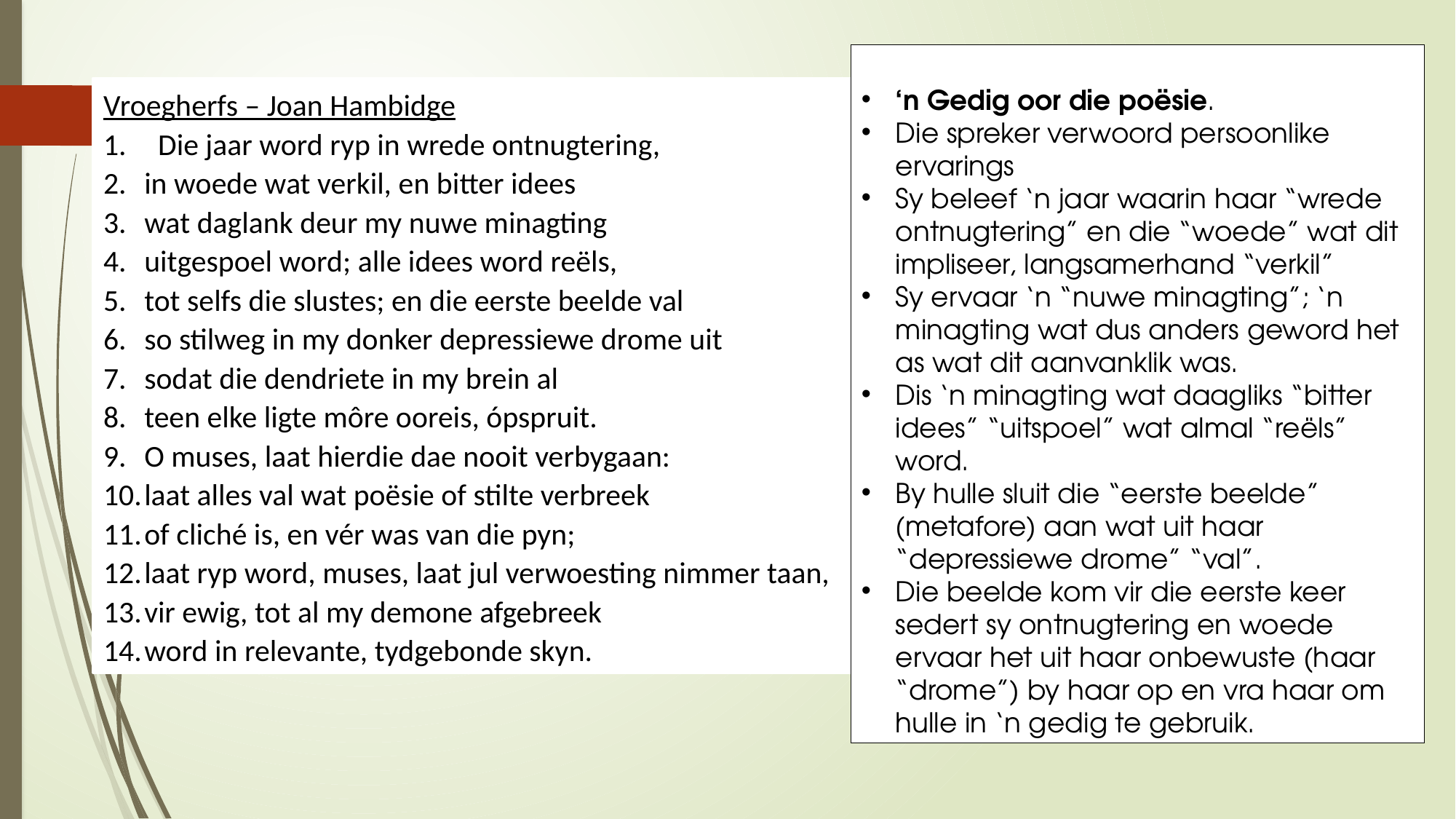

‘n Gedig oor die poësie.
Die spreker verwoord persoonlike ervarings
Sy beleef ‘n jaar waarin haar “wrede ontnugtering” en die “woede” wat dit impliseer, langsamerhand “verkil”
Sy ervaar ‘n “nuwe minagting”; ‘n minagting wat dus anders geword het as wat dit aanvanklik was.
Dis ‘n minagting wat daagliks “bitter idees” “uitspoel” wat almal “reëls” word.
By hulle sluit die “eerste beelde” (metafore) aan wat uit haar “depressiewe drome” “val”.
Die beelde kom vir die eerste keer sedert sy ontnugtering en woede ervaar het uit haar onbewuste (haar “drome”) by haar op en vra haar om hulle in ‘n gedig te gebruik.
Vroegherfs – Joan Hambidge
Die jaar word ryp in wrede ontnugtering,
in woede wat verkil, en bitter idees
wat daglank deur my nuwe minagting
uitgespoel word; alle idees word reëls,
tot selfs die slustes; en die eerste beelde val
so stilweg in my donker depressiewe drome uit
sodat die dendriete in my brein al
teen elke ligte môre ooreis, ópspruit.
O muses, laat hierdie dae nooit verbygaan:
laat alles val wat poësie of stilte verbreek
of cliché is, en vér was van die pyn;
laat ryp word, muses, laat jul verwoesting nimmer taan,
vir ewig, tot al my demone afgebreek
word in relevante, tydgebonde skyn.
Watter woorde
in die gedig
verwys na die
Digkuns?